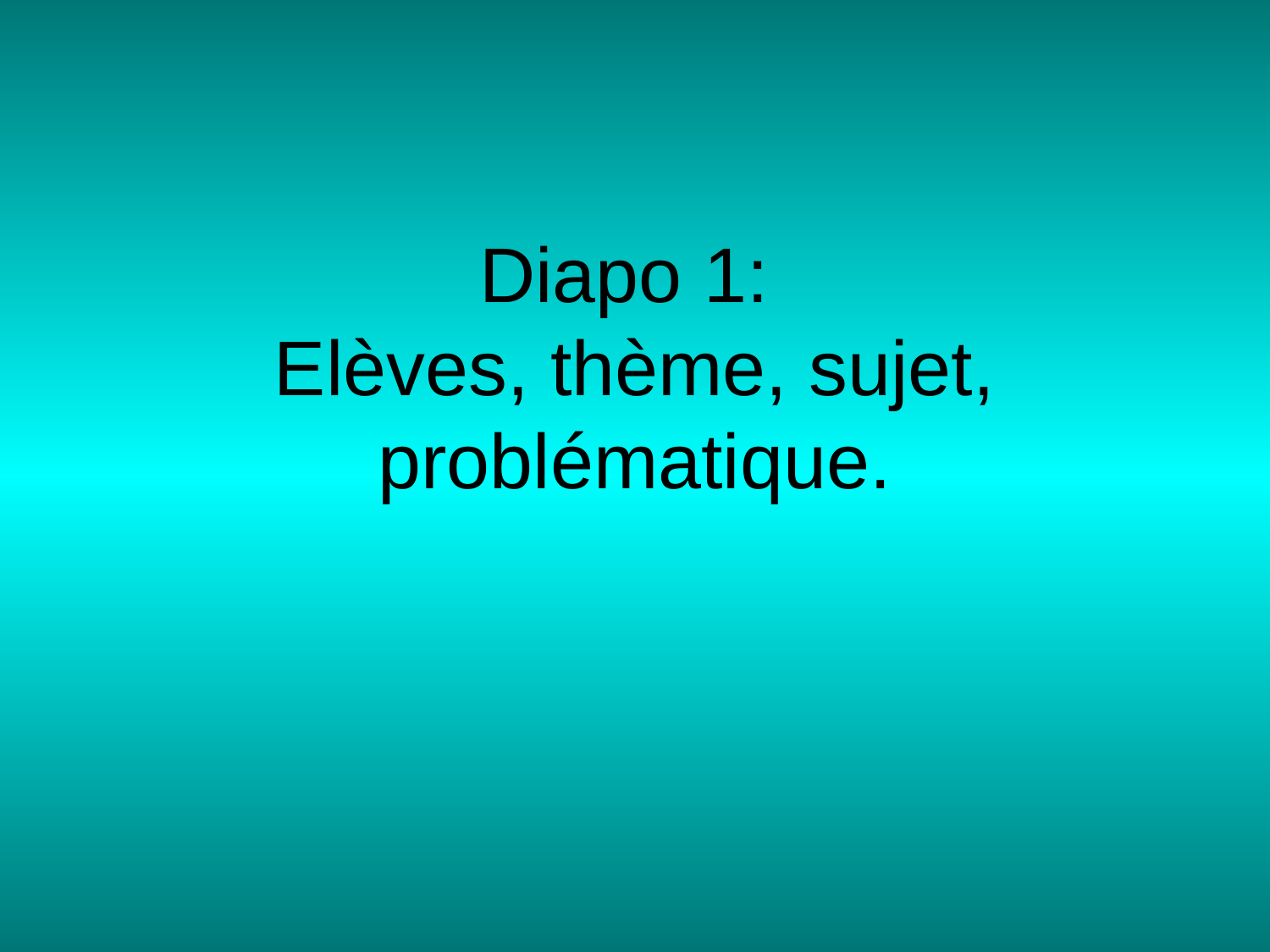

# Diapo 1: Elèves, thème, sujet, problématique.